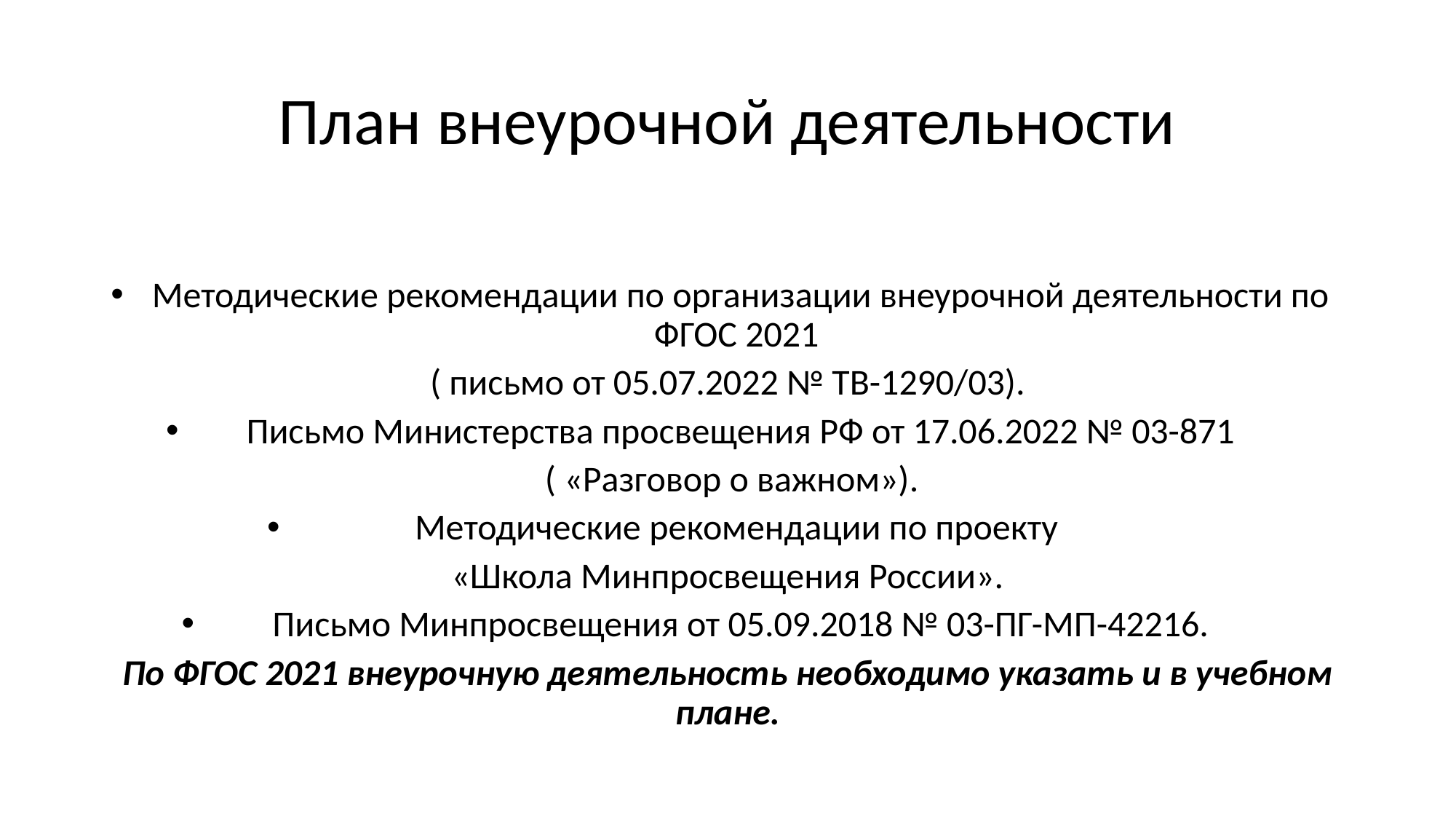

# План внеурочной деятельности

Методические рекомендации по организации внеурочной деятельности по ФГОС 2021
( письмо от 05.07.2022 № ТВ-1290/03).
Письмо Министерства просвещения РФ от 17.06.2022 № 03-871
 ( «Разговор о важном»).
Методические рекомендации по проекту
«Школа Минпросвещения России».
Письмо Минпросвещения от 05.09.2018 № 03-ПГ-МП-42216.
По ФГОС 2021 внеурочную деятельность необходимо указать и в учебном плане.